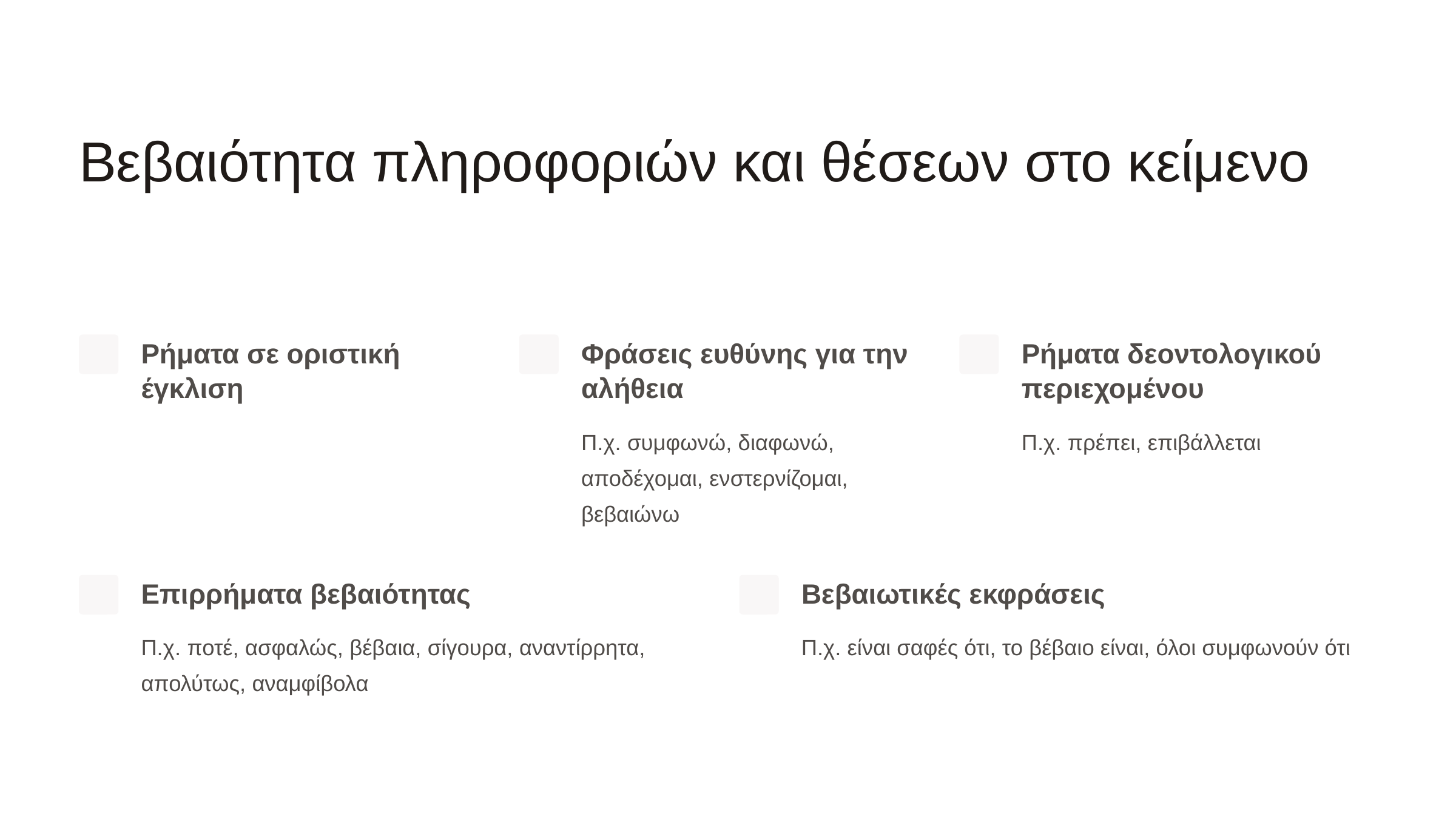

Βεβαιότητα πληροφοριών και θέσεων στο κείμενο

Ρήματα σε οριστική έγκλιση

Φράσεις ευθύνης για την αλήθεια

Ρήματα δεοντολογικού περιεχομένου
Π.χ. συμφωνώ, διαφωνώ, αποδέχομαι, ενστερνίζομαι, βεβαιώνω
Π.χ. πρέπει, επιβάλλεται

Επιρρήματα βεβαιότητας

Βεβαιωτικές εκφράσεις
Π.χ. ποτέ, ασφαλώς, βέβαια, σίγουρα, αναντίρρητα, απολύτως, αναμφίβολα
Π.χ. είναι σαφές ότι, το βέβαιο είναι, όλοι συμφωνούν ότι